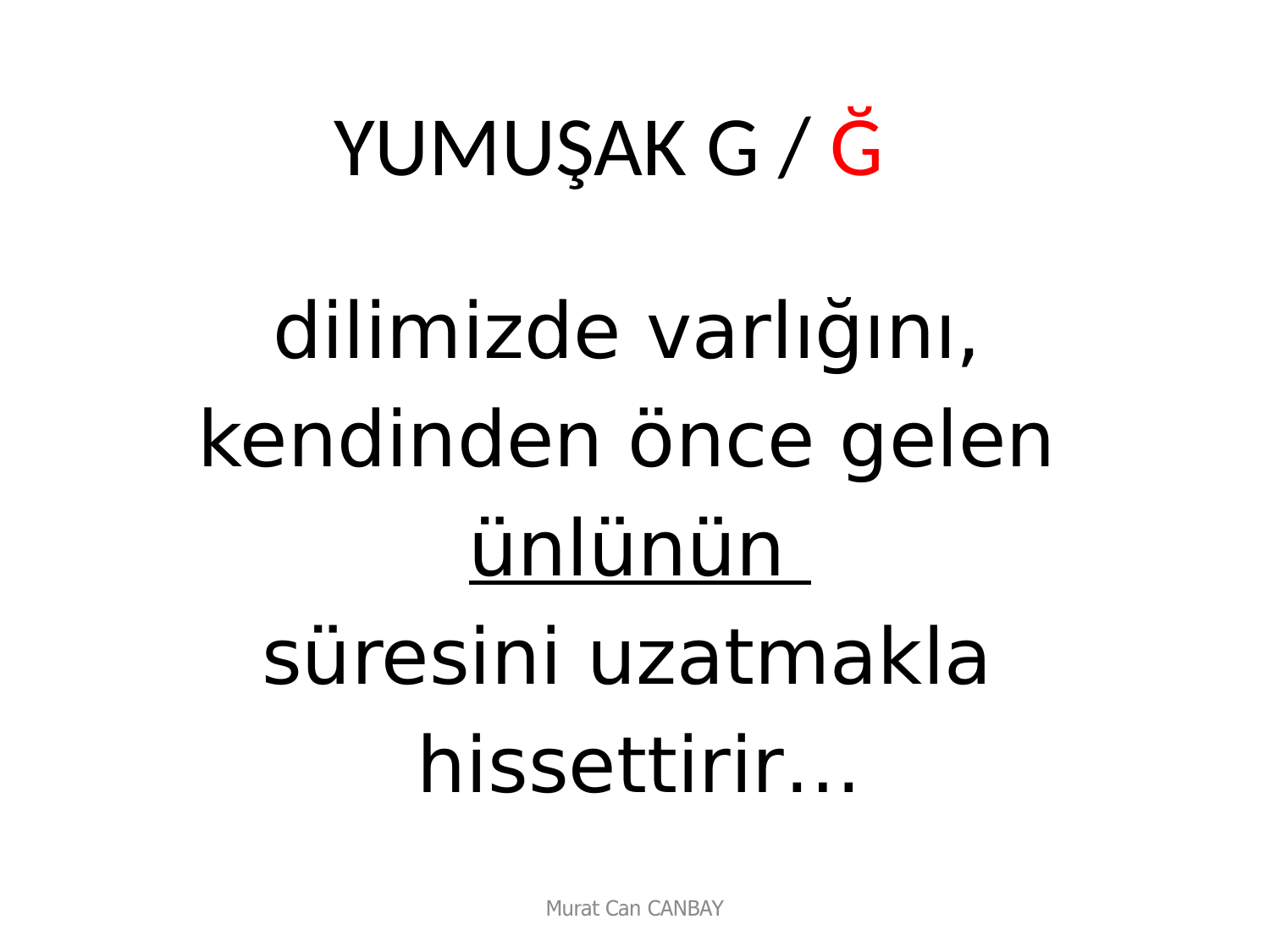

YUMUŞAK G / Ğ
dilimizde varlığını,
kendinden önce gelen
ünlünün
süresini uzatmakla
hissettirir…
Murat Can CANBAY